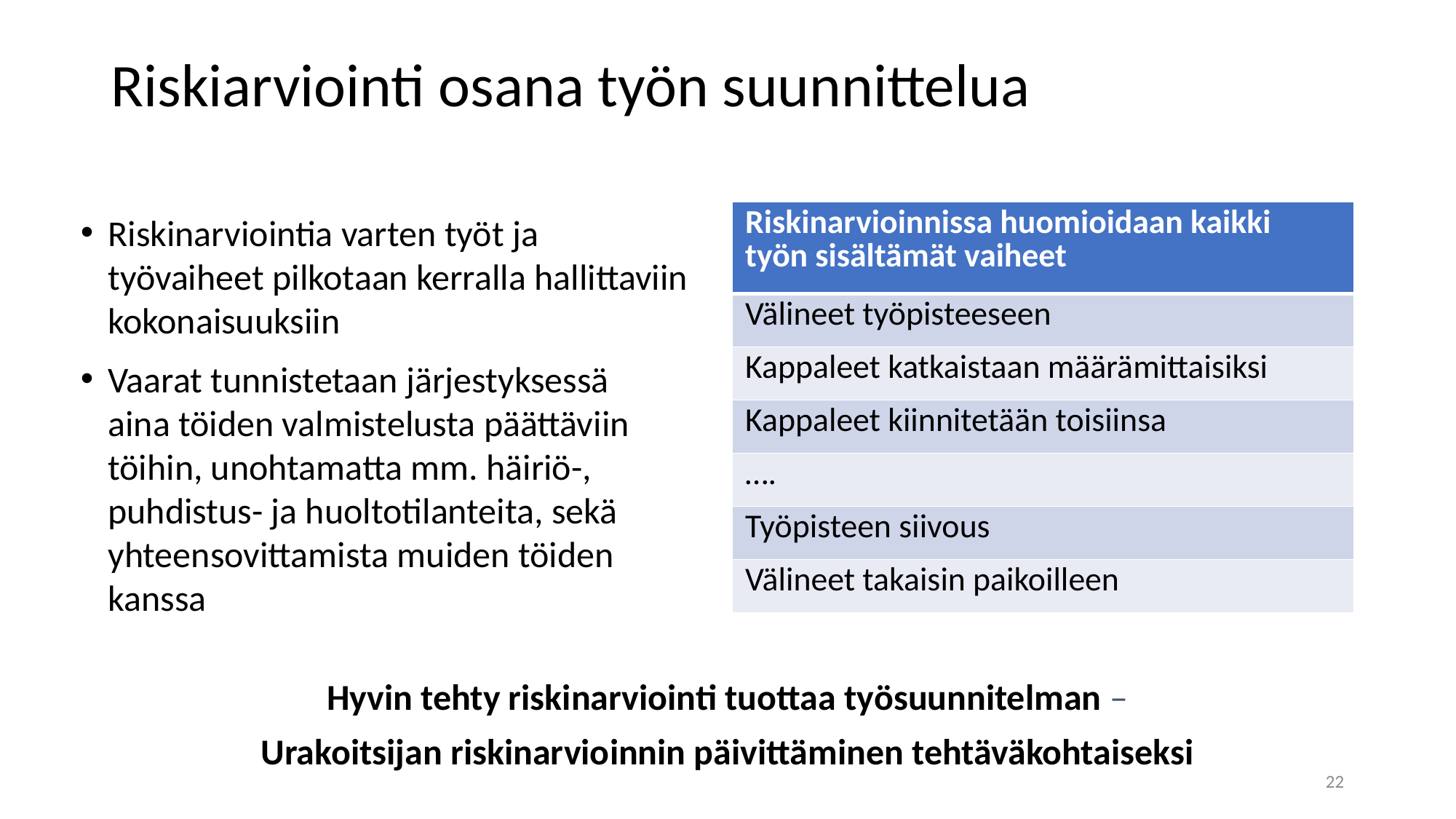

# Riskiarviointi osana työn suunnittelua
| Riskinarvioinnissa huomioidaan kaikki työn sisältämät vaiheet |
| --- |
| Välineet työpisteeseen |
| Kappaleet katkaistaan määrämittaisiksi |
| Kappaleet kiinnitetään toisiinsa |
| …. |
| Työpisteen siivous |
| Välineet takaisin paikoilleen |
Riskinarviointia varten työt ja työvaiheet pilkotaan kerralla hallittaviin kokonaisuuksiin
Vaarat tunnistetaan järjestyksessä aina töiden valmistelusta päättäviin töihin, unohtamatta mm. häiriö-, puhdistus- ja huoltotilanteita, sekä yhteensovittamista muiden töiden kanssa

Hyvin tehty riskinarviointi tuottaa työsuunnitelman –
Urakoitsijan riskinarvioinnin päivittäminen tehtäväkohtaiseksi
22